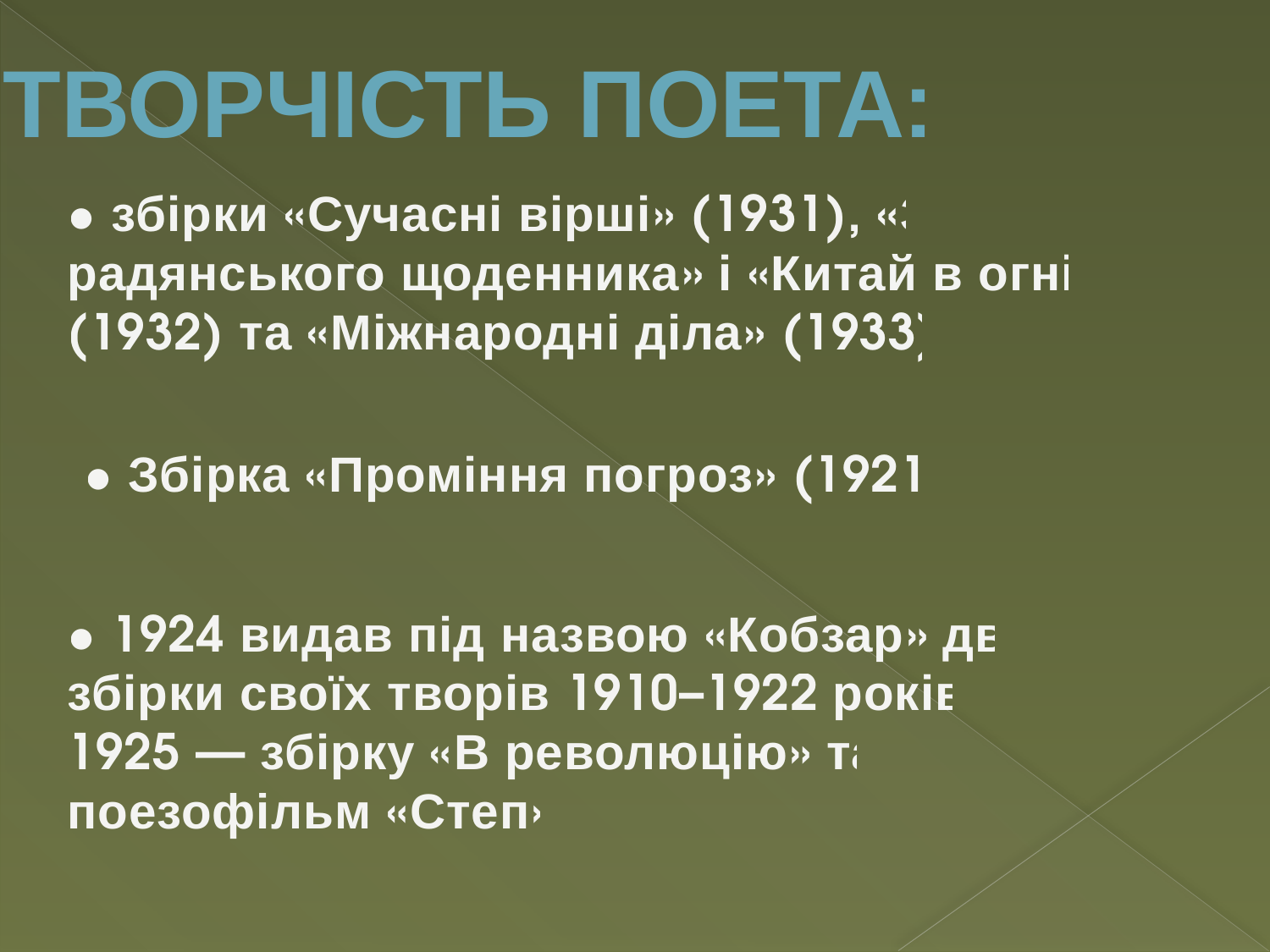

Творчість поета:
• збірки «Сучасні вірші» (1931), «З радянського щоденника» і «Китай в огні» (1932) та «Міжнародні діла» (1933).
 • Збірка «Проміння погроз» (1921)
• 1924 видав під назвою «Кобзар» дві збірки своїх творів 1910–1922 років, 1925 — збірку «В революцію» та поезофільм «Степ»